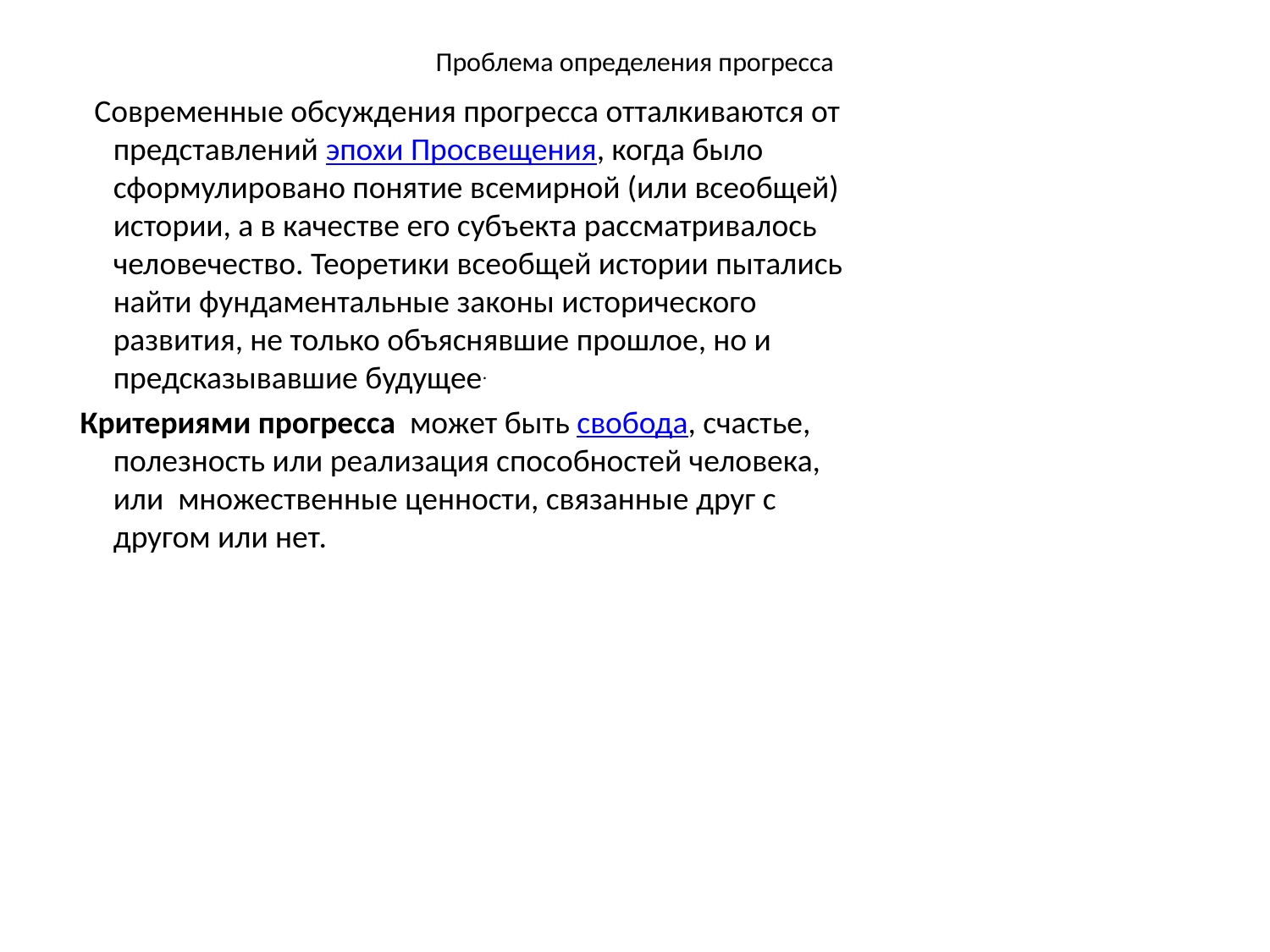

# Проблема определения прогресса
    Современные обсуждения прогресса отталкиваются от представлений эпохи Просвещения, когда было сформулировано понятие всемирной (или всеобщей) истории, а в качестве его субъекта рассматривалось человечество. Теоретики всеобщей истории пытались найти фундаментальные законы исторического развития, не только объяснявшие прошлое, но и предсказывавшие будущее.
  Критериями прогресса  может быть свобода, счастье, полезность или реализация способностей человека, или  множественные ценности, связанные друг с другом или нет.